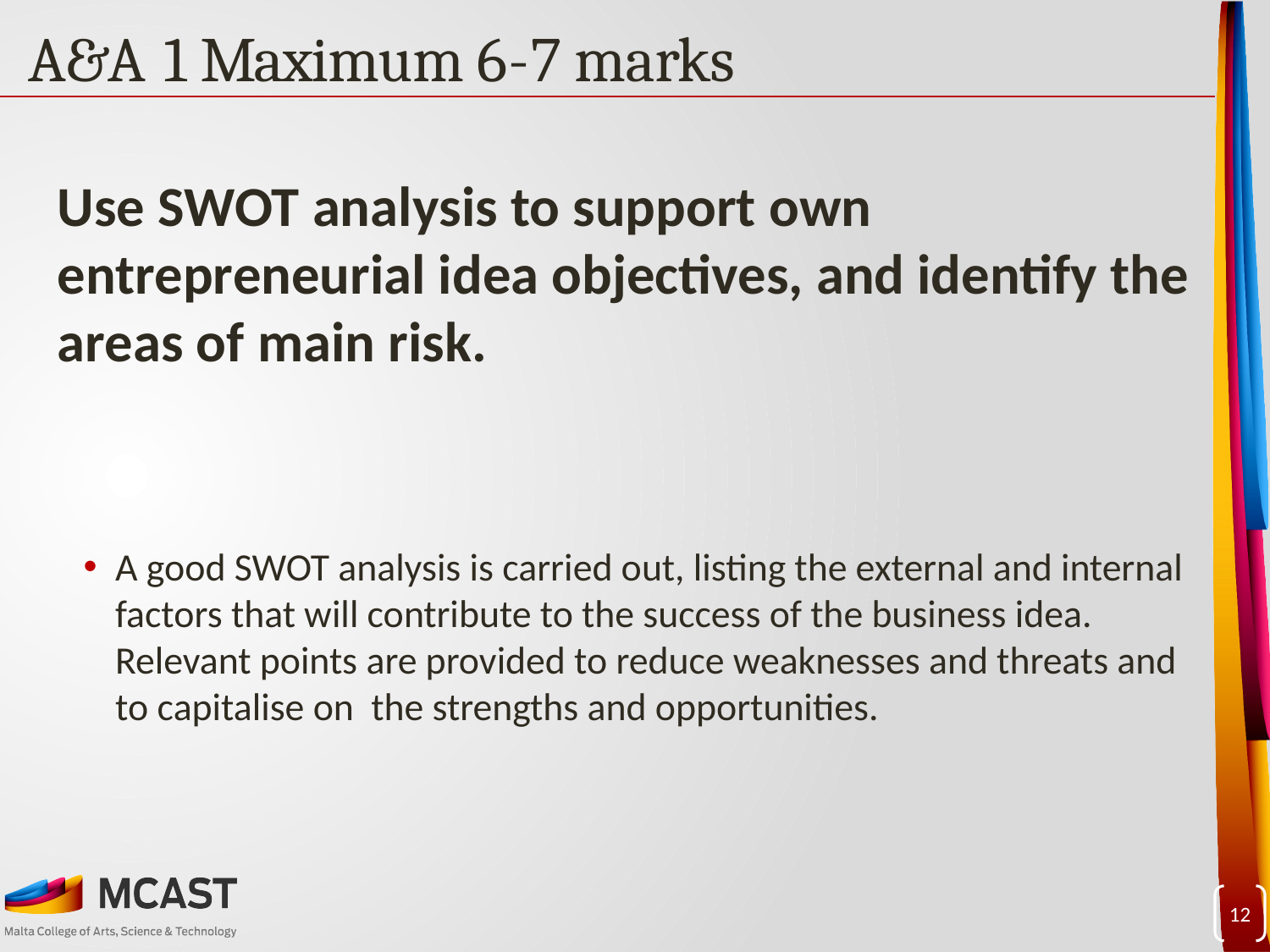

# A&A 1 Maximum 6-7 marks

Use SWOT analysis to support own entrepreneurial idea objectives, and identify the areas of main risk.
A good SWOT analysis is carried out, listing the external and internal factors that will contribute to the success of the business idea. Relevant points are provided to reduce weaknesses and threats and to capitalise on  the strengths and opportunities.
12